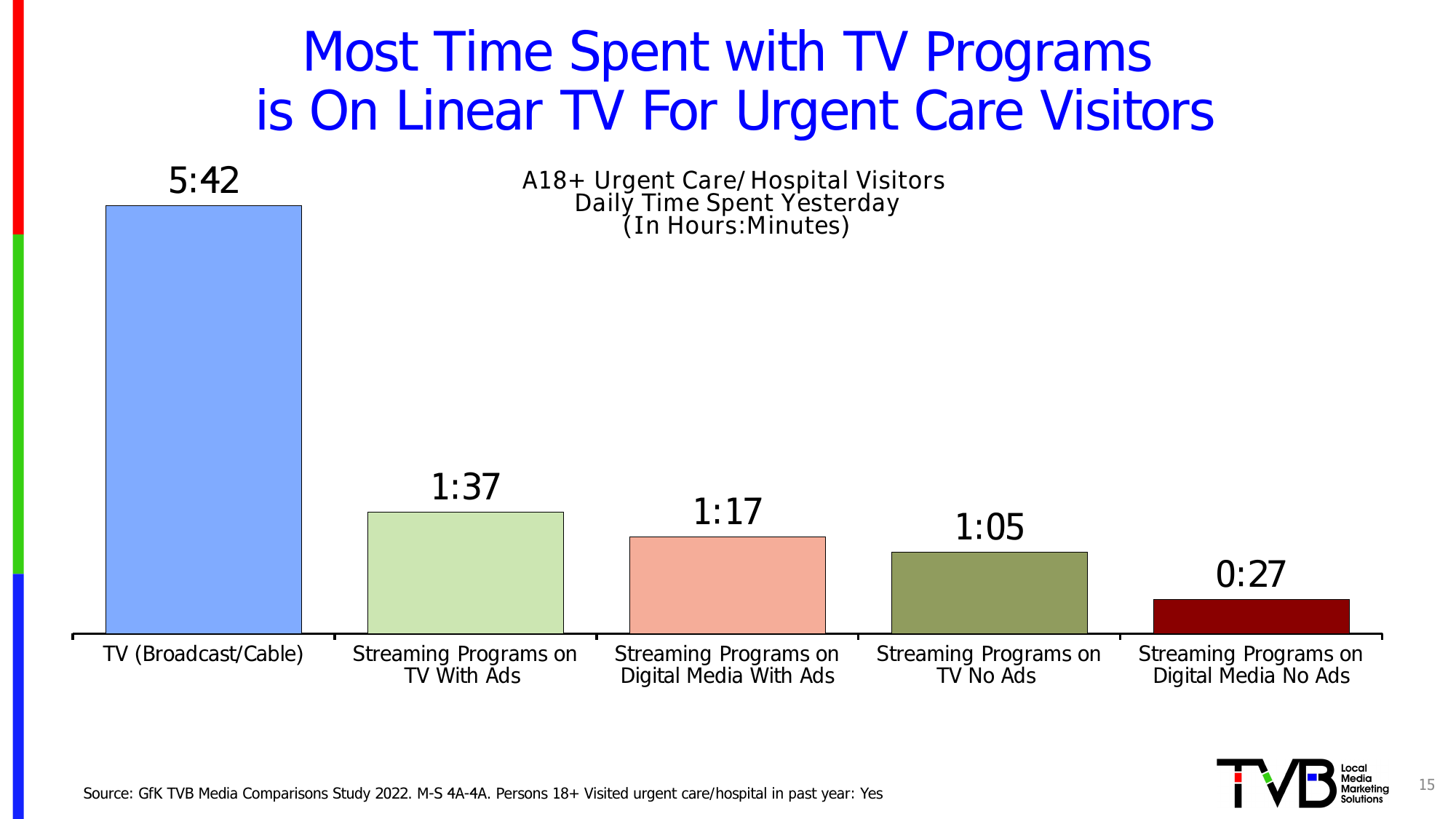

# Most Time Spent with TV Programs is On Linear TV For Urgent Care Visitors

### Chart: A18+ Urgent Care/Hospital Visitors
Daily Time Spent Yesterday
(In Hours:Minutes)

| Category | Column2 |
|---|---|
| TV (Broadcast/Cable) | 0.23750000000000002 |
| Streaming Programs on TV With Ads  | 0.06736111111111111 |
| Streaming Programs on Digital Media With Ads | 0.05347222222222222 |
| Streaming Programs on TV No Ads  | 0.04513888888888889 |
| Streaming Programs on Digital Media No Ads | 0.01875 |
15
Source: GfK TVB Media Comparisons Study 2022. M-S 4A-4A. Persons 18+ Visited urgent care/hospital in past year: Yes